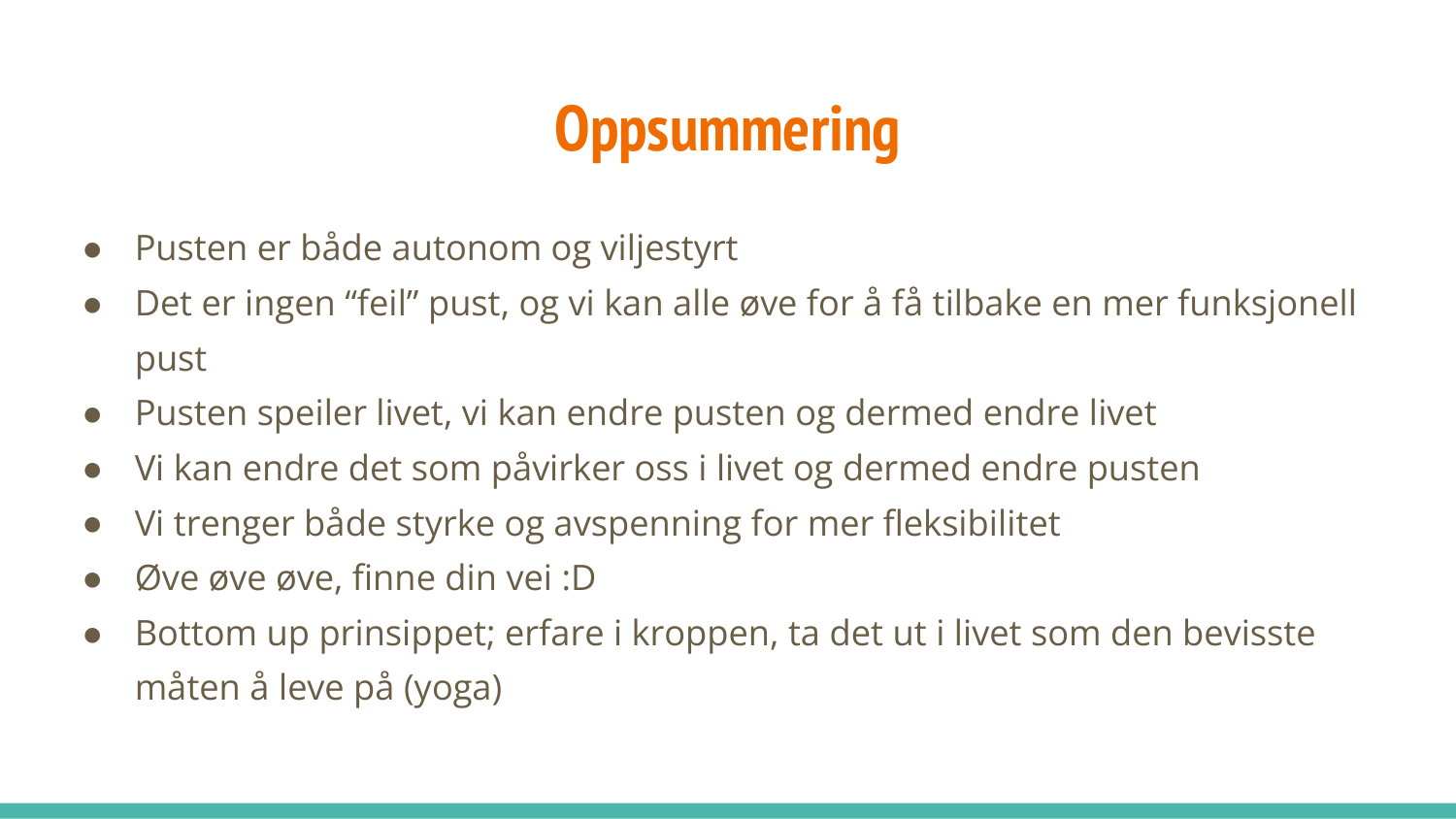

# Oppsummering
Pusten er både autonom og viljestyrt
Det er ingen “feil” pust, og vi kan alle øve for å få tilbake en mer funksjonell pust
Pusten speiler livet, vi kan endre pusten og dermed endre livet
Vi kan endre det som påvirker oss i livet og dermed endre pusten
Vi trenger både styrke og avspenning for mer fleksibilitet
Øve øve øve, finne din vei :D
Bottom up prinsippet; erfare i kroppen, ta det ut i livet som den bevisste måten å leve på (yoga)